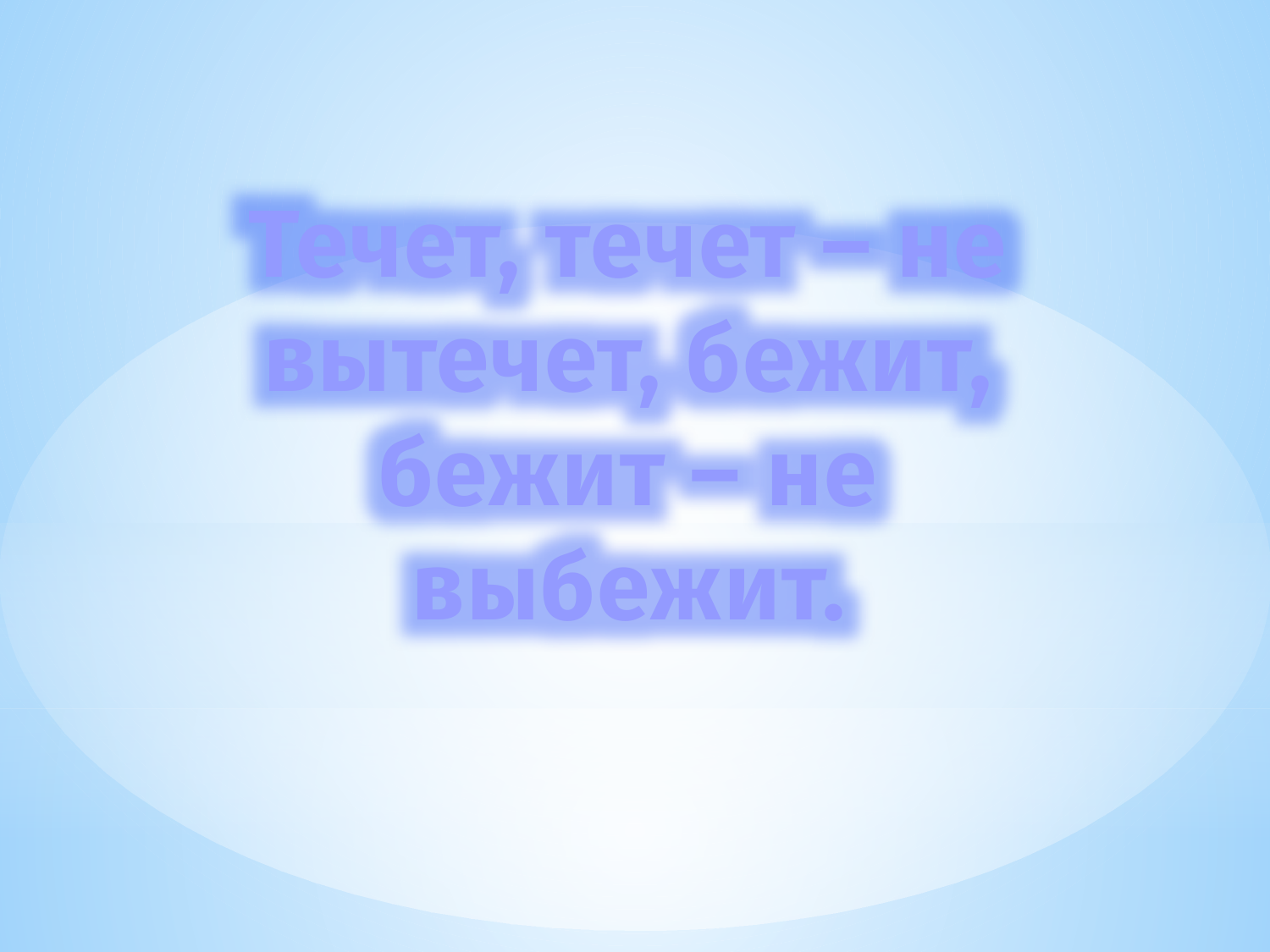

Течет, течет – не вытечет, бежит, бежит – не выбежит.